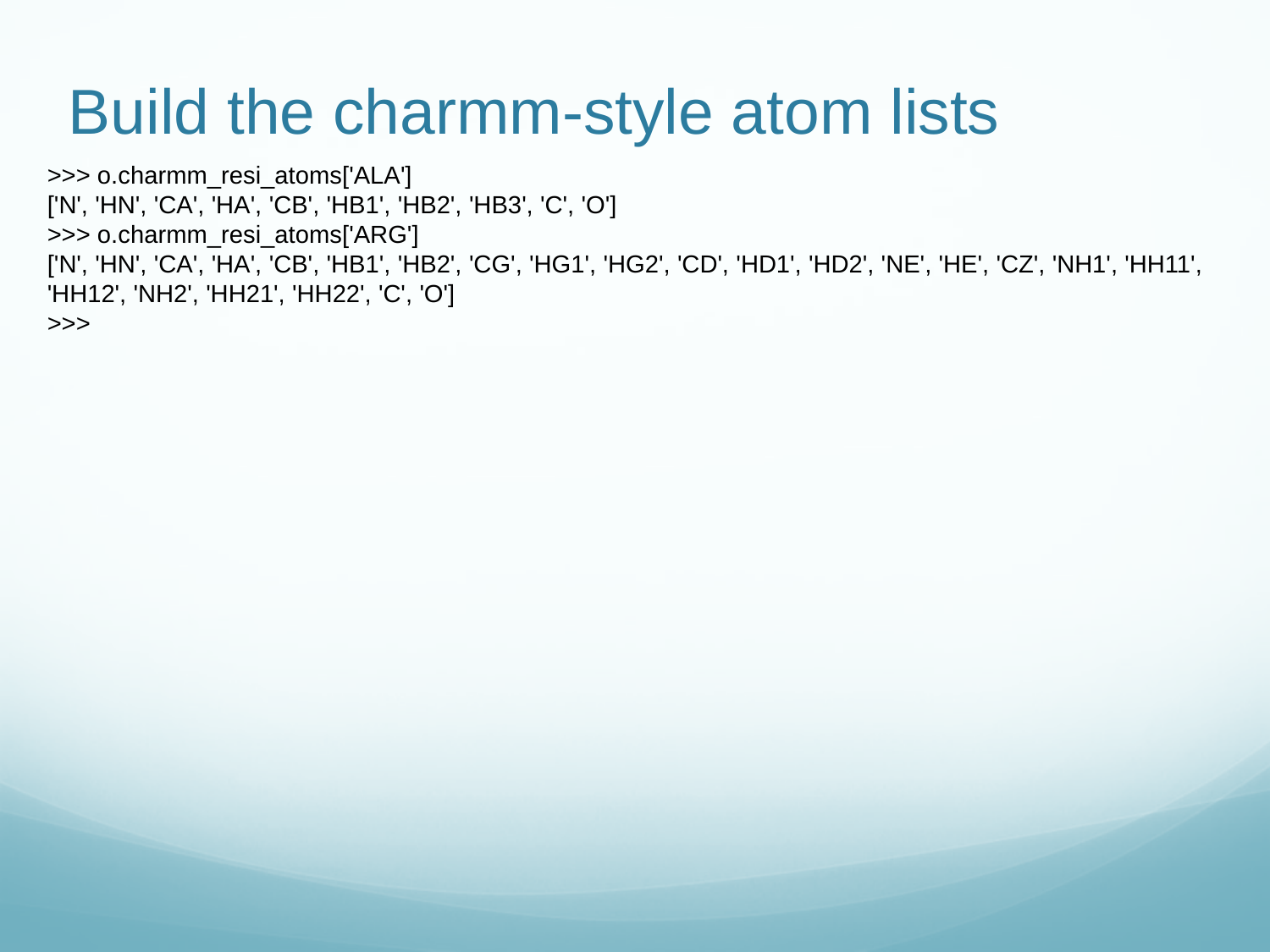

# Build the charmm-style atom lists
>>> o.charmm_resi_atoms['ALA']
['N', 'HN', 'CA', 'HA', 'CB', 'HB1', 'HB2', 'HB3', 'C', 'O']
>>> o.charmm_resi_atoms['ARG']
['N', 'HN', 'CA', 'HA', 'CB', 'HB1', 'HB2', 'CG', 'HG1', 'HG2', 'CD', 'HD1', 'HD2', 'NE', 'HE', 'CZ', 'NH1', 'HH11', 'HH12', 'NH2', 'HH21', 'HH22', 'C', 'O']
>>>